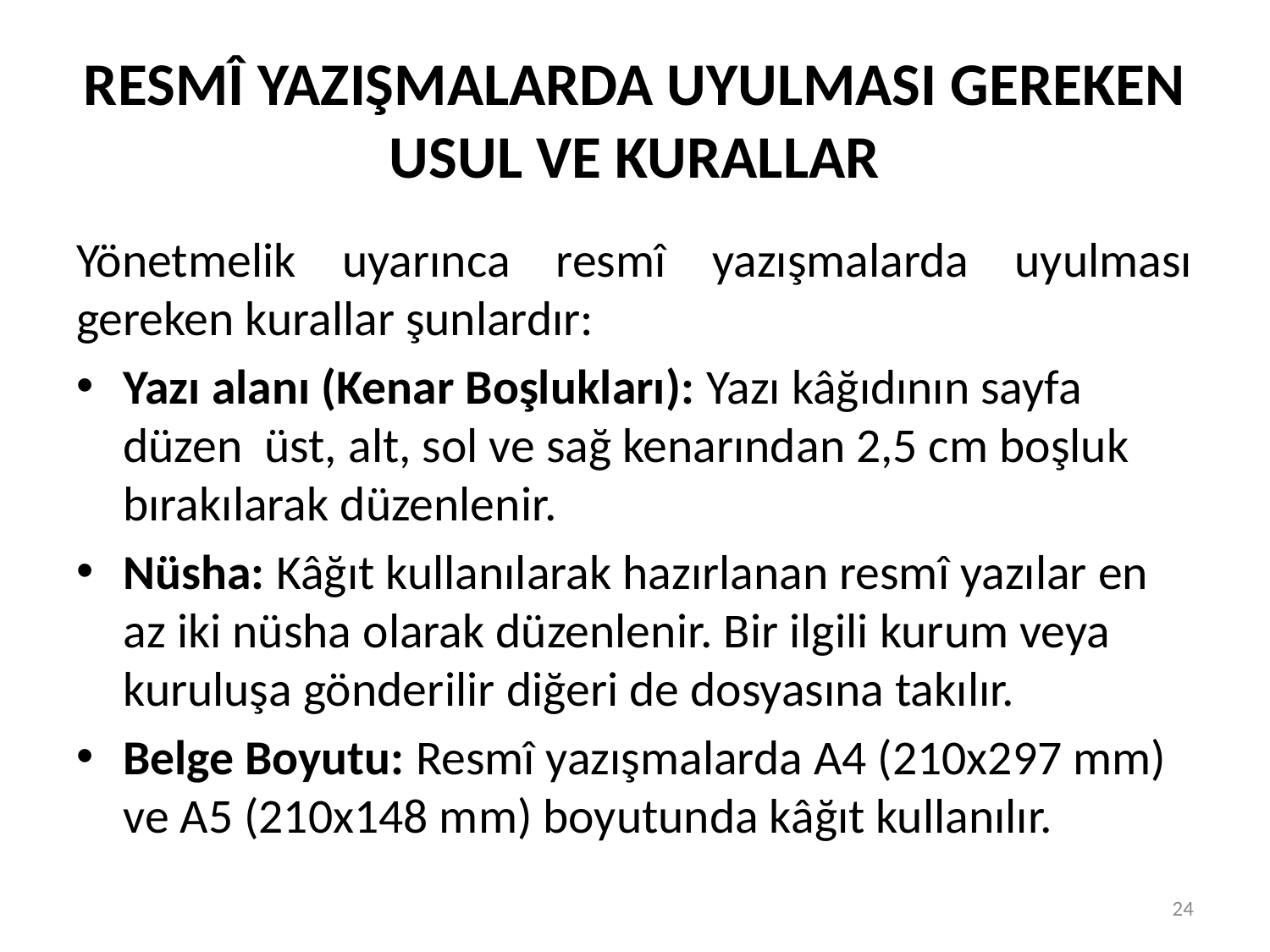

# RESMÎ YAZIŞMALARDA UYULMASI GEREKEN USUL VE KURALLAR
Yönetmelik uyarınca resmî yazışmalarda uyulması gereken kurallar şunlardır:
Yazı alanı (Kenar Boşlukları): Yazı kâğıdının sayfa düzen  üst, alt, sol ve sağ kenarından 2,5 cm boşluk bırakılarak düzenlenir.
Nüsha: Kâğıt kullanılarak hazırlanan resmî yazılar en az iki nüsha olarak düzenlenir. Bir ilgili kurum veya kuruluşa gönderilir diğeri de dosyasına takılır.
Belge Boyutu: Resmî yazışmalarda A4 (210x297 mm) ve A5 (210x148 mm) boyutunda kâğıt kullanılır.

24